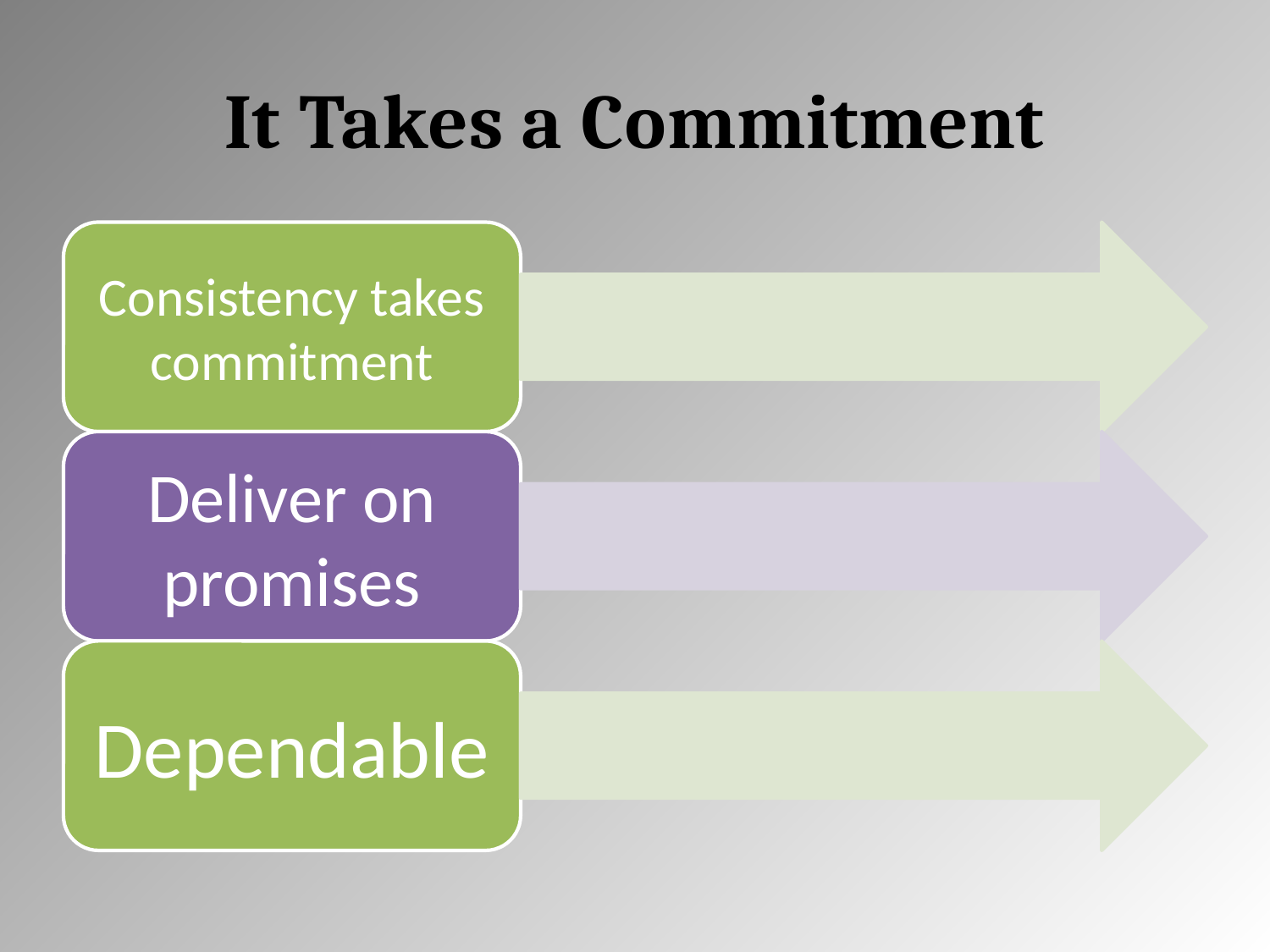

# It Takes a Commitment
Consistency takes commitment
Deliver on promises
Dependable